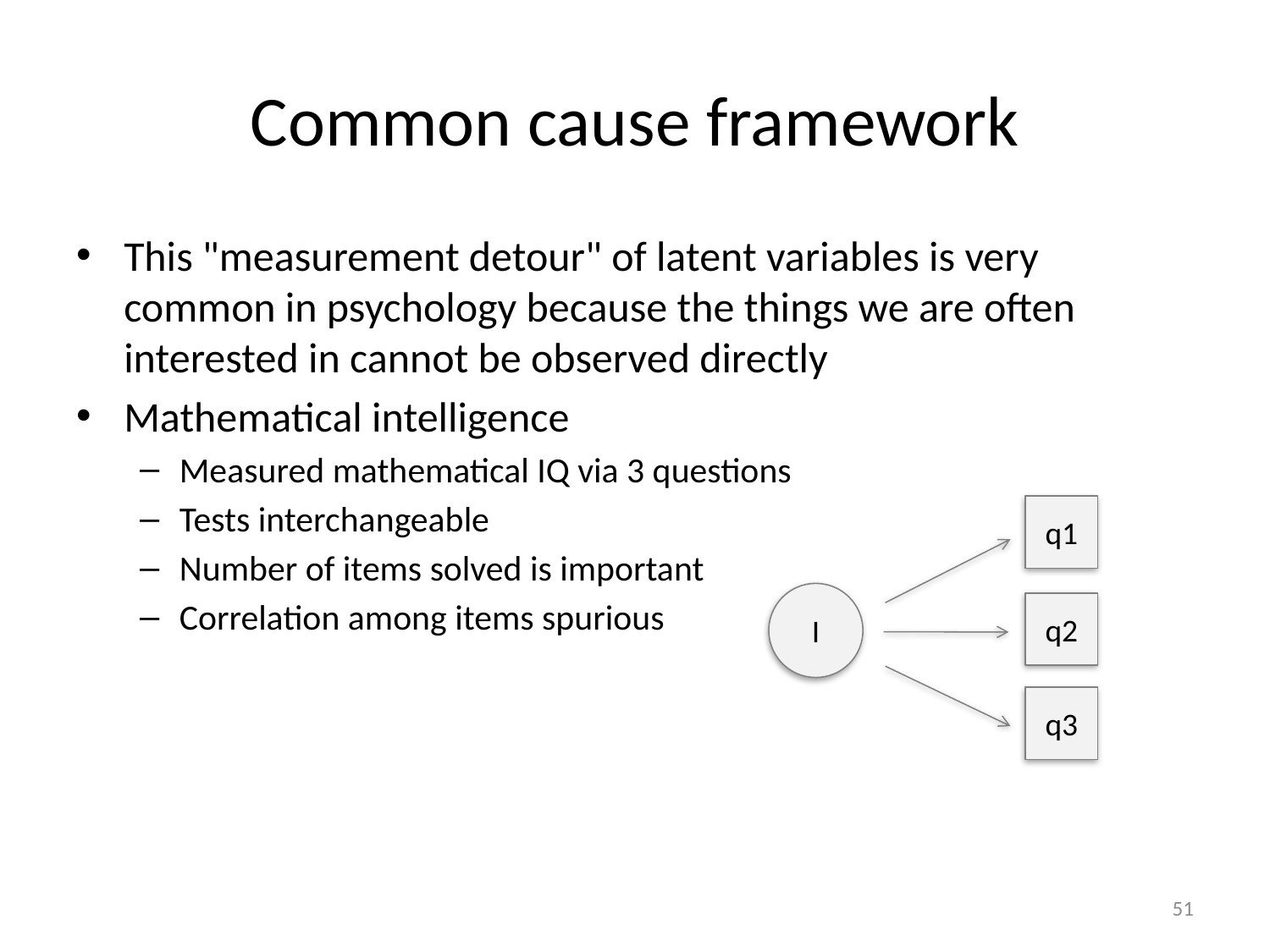

# Common cause framework
This "measurement detour" of latent variables is very common in psychology because the things we are often interested in cannot be observed directly
Mathematical intelligence
Measured mathematical IQ via 3 questions
Tests interchangeable
Number of items solved is important
Correlation among items spurious

q1
I
q2
q3
51